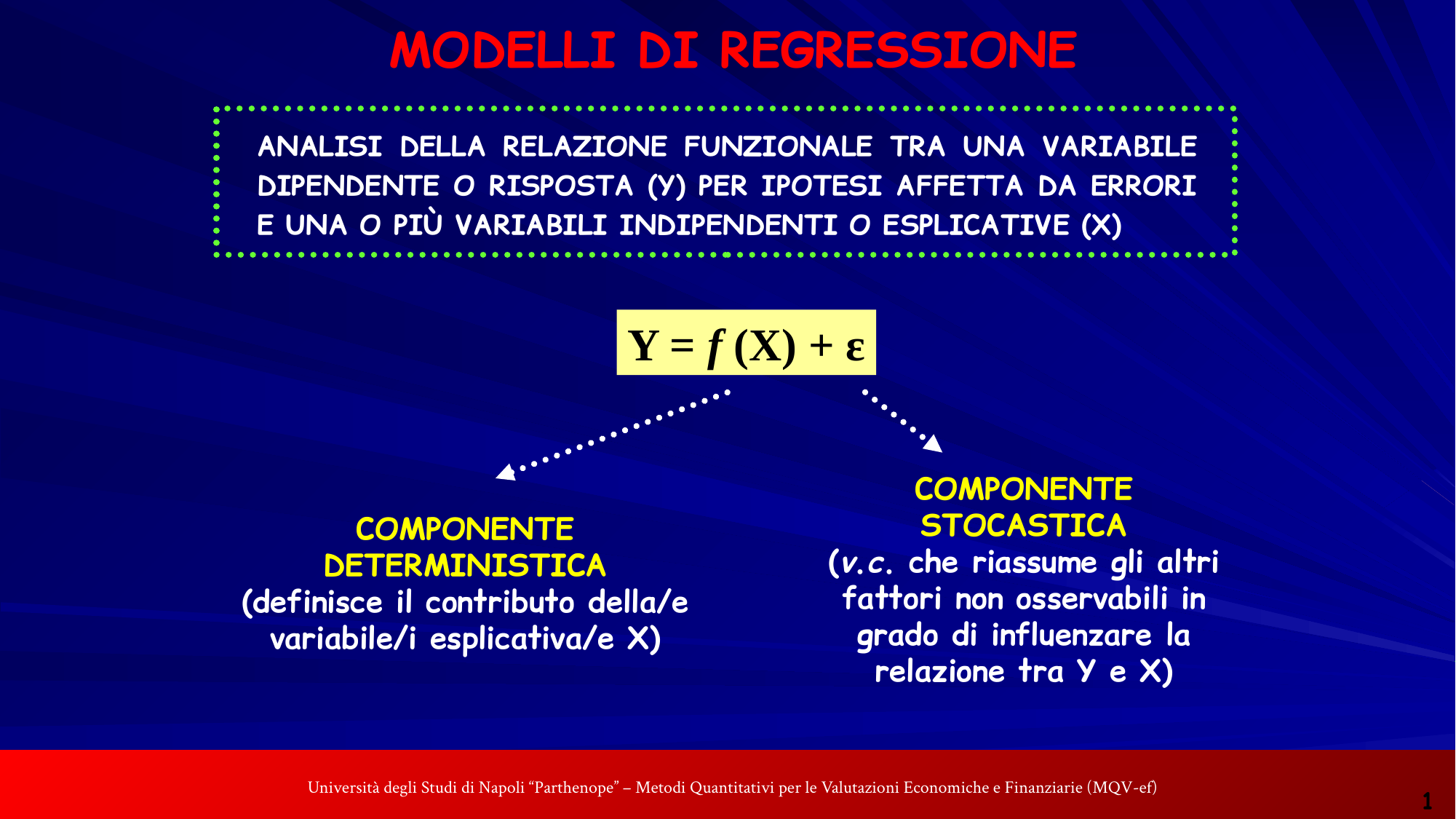

MODELLI DI REGRESSIONE

ANALISI DELLA RELAZIONE FUNZIONALE TRA UNA VARIABILE DIPENDENTE O RISPOSTA (Y) PER IPOTESI AFFETTA DA ERRORI E UNA O PIÙ VARIABILI INDIPENDENTI O ESPLICATIVE (X)
Y = f (X) + ε

COMPONENTE STOCASTICA
(v.c. che riassume gli altri fattori non osservabili in grado di influenzare la relazione tra Y e X)
COMPONENTE DETERMINISTICA
(definisce il contributo della/e variabile/i esplicativa/e X)
   Università degli Studi di Napoli “Parthenope” – Metodi Quantitativi per le Valutazioni Economiche e Finanziarie (MQV-ef)
Analisi dei Dati Spaziali per le Applicazioni Economiche – Gennaro Punzo
1